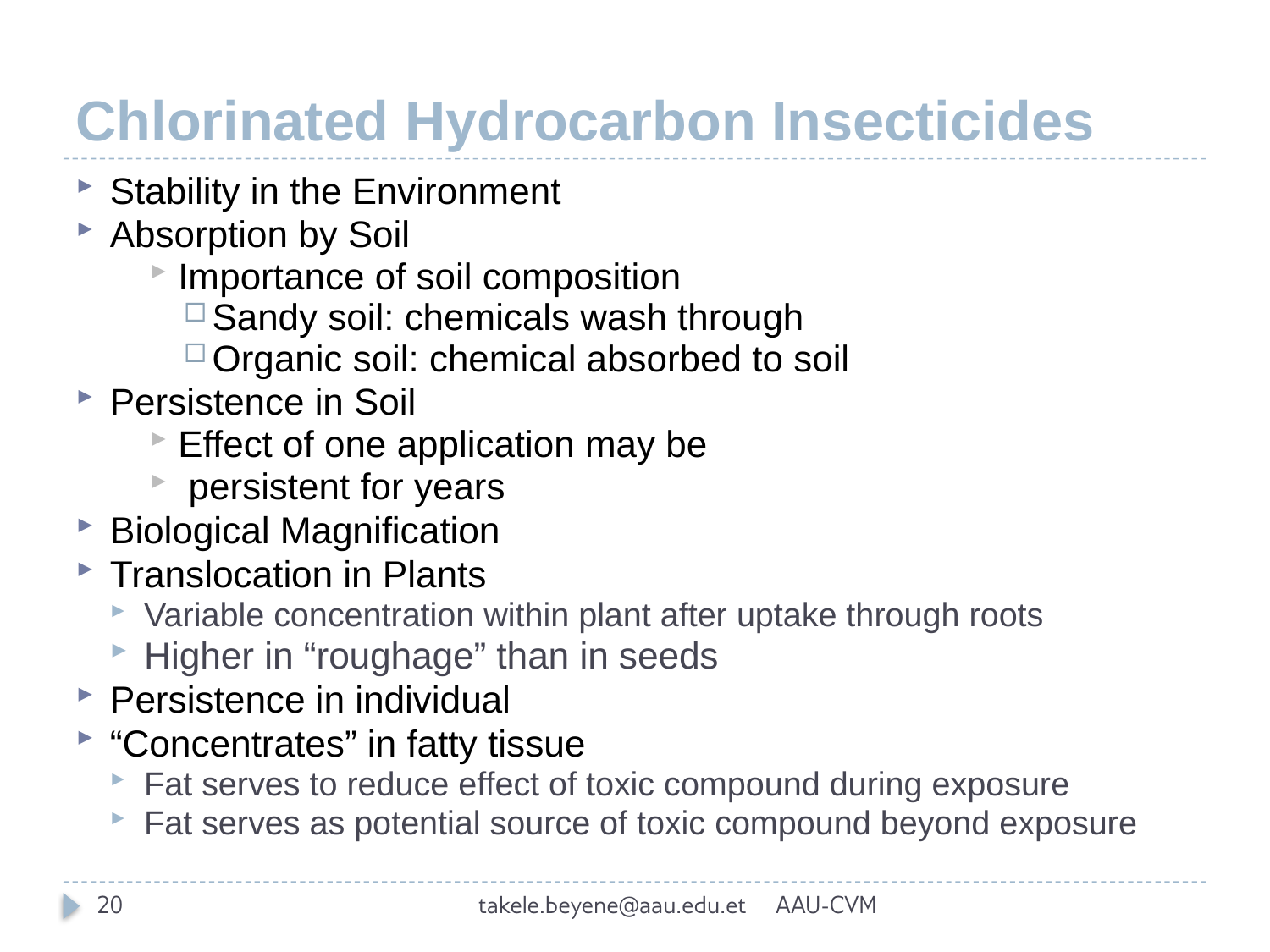

# Chlorinated Hydrocarbon Insecticides
Stability in the Environment
Absorption by Soil
Importance of soil composition
Sandy soil: chemicals wash through
Organic soil: chemical absorbed to soil
Persistence in Soil
Effect of one application may be
 persistent for years
Biological Magnification
Translocation in Plants
Variable concentration within plant after uptake through roots
Higher in “roughage” than in seeds
Persistence in individual
“Concentrates” in fatty tissue
Fat serves to reduce effect of toxic compound during exposure
Fat serves as potential source of toxic compound beyond exposure
20
takele.beyene@aau.edu.et    AAU-CVM